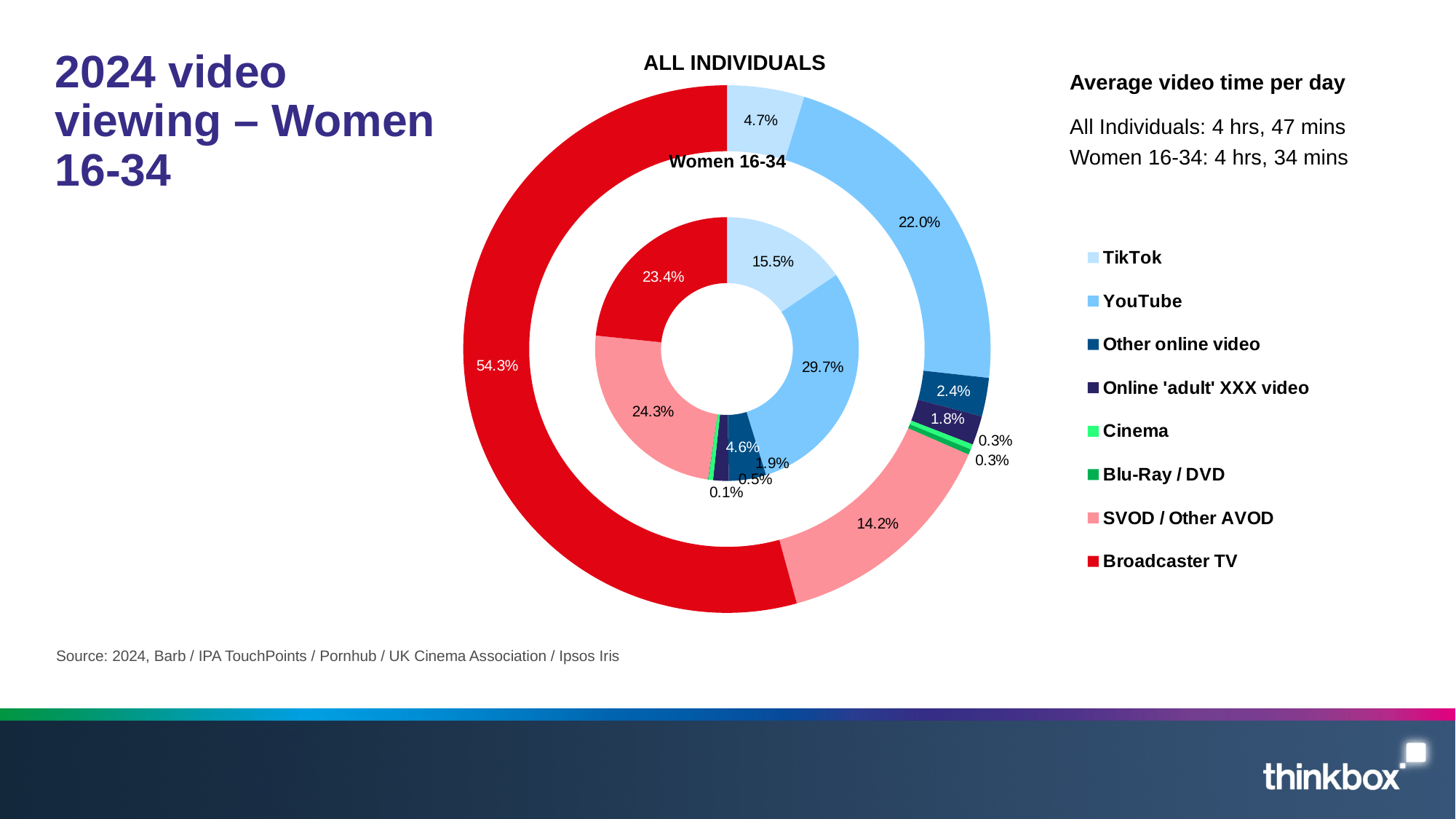

### Chart

| Category | Women 16-34 | Column1 | All Inds |
|---|---|---|---|
| TikTok | 42.56494195016938 | None | 13.6 |
| YouTube | 81.43167119104709 | None | 63.2 |
| Other online video | 12.529975736790606 | None | 6.8 |
| Online 'adult' XXX video | 5.240488308692262 | None | 5.1 |
| Cinema | 1.5065323913126873 | None | 0.9 |
| Blu-Ray / DVD | 0.2 | None | 1.0 |
| SVOD / Other AVOD | 66.7 | None | 40.7 |
| Broadcaster TV | 64.1 | None | 155.8 |
# 2024 video viewing – Women 16-34
ALL INDIVIDUALS
Average video time per day
All Individuals: 4 hrs, 47 mins
Women 16-34: 4 hrs, 34 mins
Women 16-34
Source: 2024, Barb / IPA TouchPoints / Pornhub / UK Cinema Association / Ipsos Iris